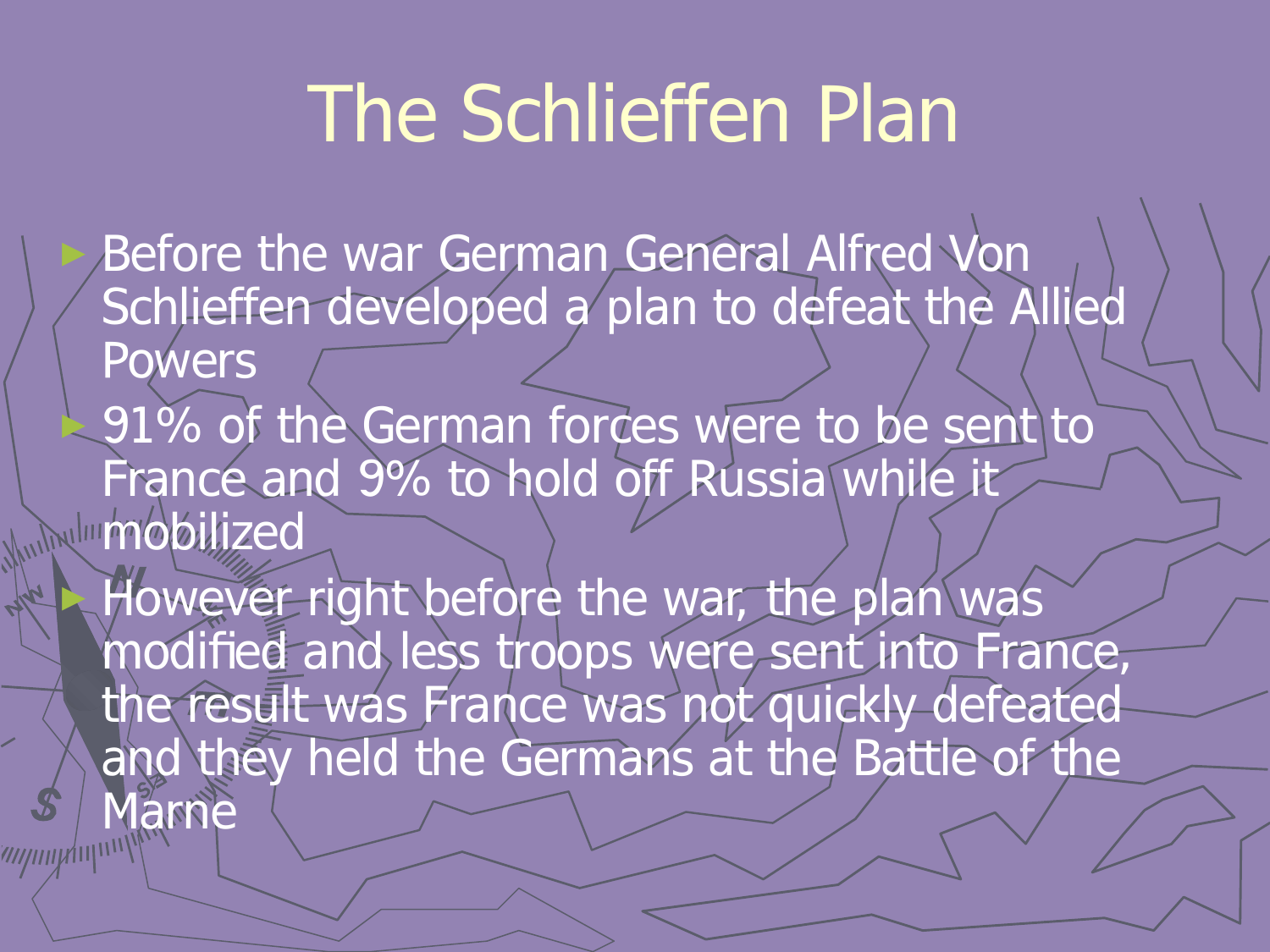

The Schlieffen Plan
Before the war German General Alfred Von Schlieffen developed a plan to defeat the Allied Powers
91% of the German forces were to be sent to France and 9% to hold off Russia while it mobilized
However right before the war, the plan was modified and less troops were sent into France, the result was France was not quickly defeated and they held the Germans at the Battle of the Marne